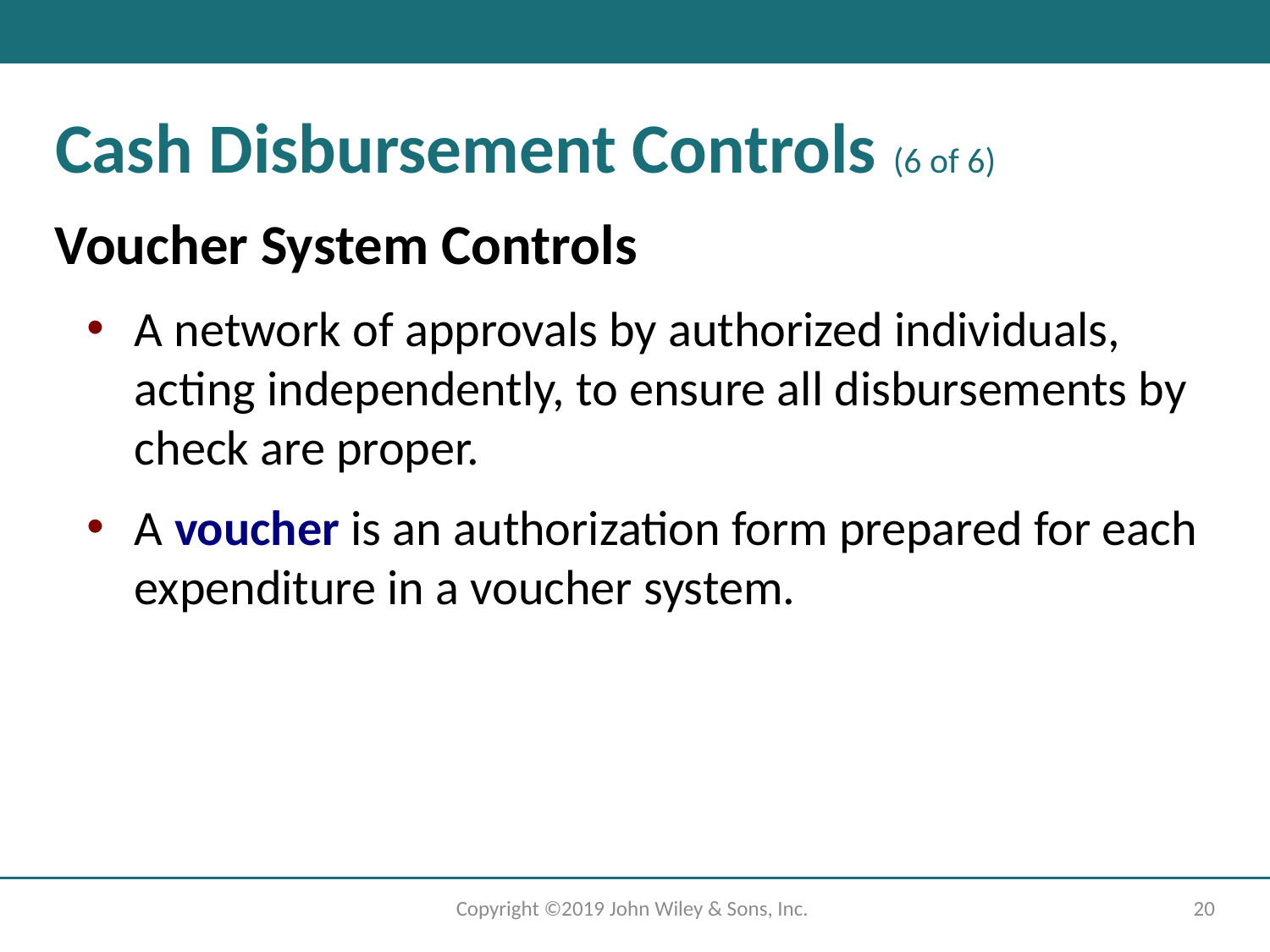

# Cash Disbursement Controls (6 of 6)
Voucher System Controls
A network of approvals by authorized individuals, acting independently, to ensure all disbursements by check are proper.
A voucher is an authorization form prepared for each expenditure in a voucher system.
Copyright ©2019 John Wiley & Sons, Inc.
20